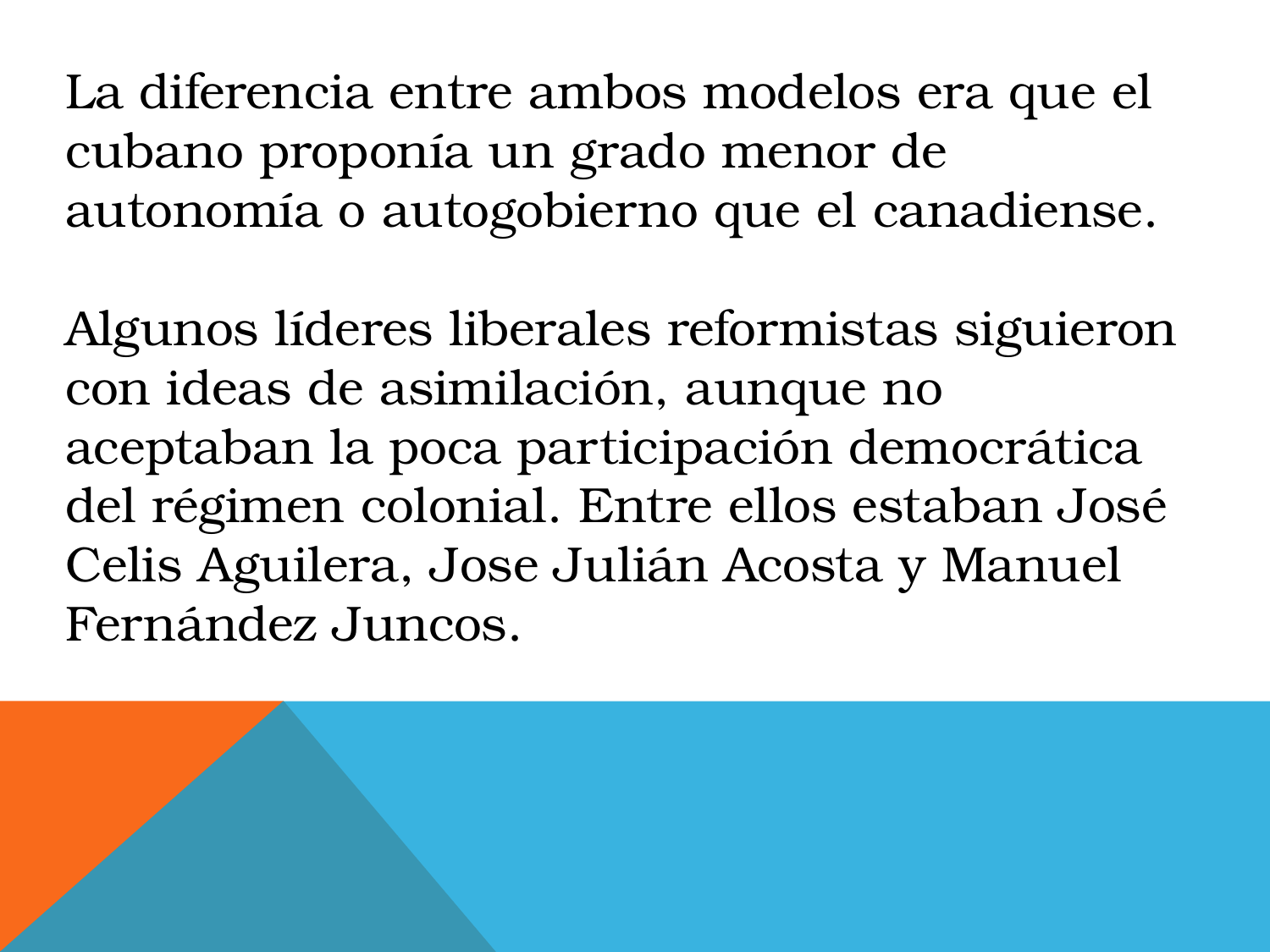

La diferencia entre ambos modelos era que el cubano proponía un grado menor de autonomía o autogobierno que el canadiense.

Algunos líderes liberales reformistas siguieron con ideas de asimilación, aunque no aceptaban la poca participación democrática del régimen colonial. Entre ellos estaban José Celis Aguilera, Jose Julián Acosta y Manuel Fernández Juncos.